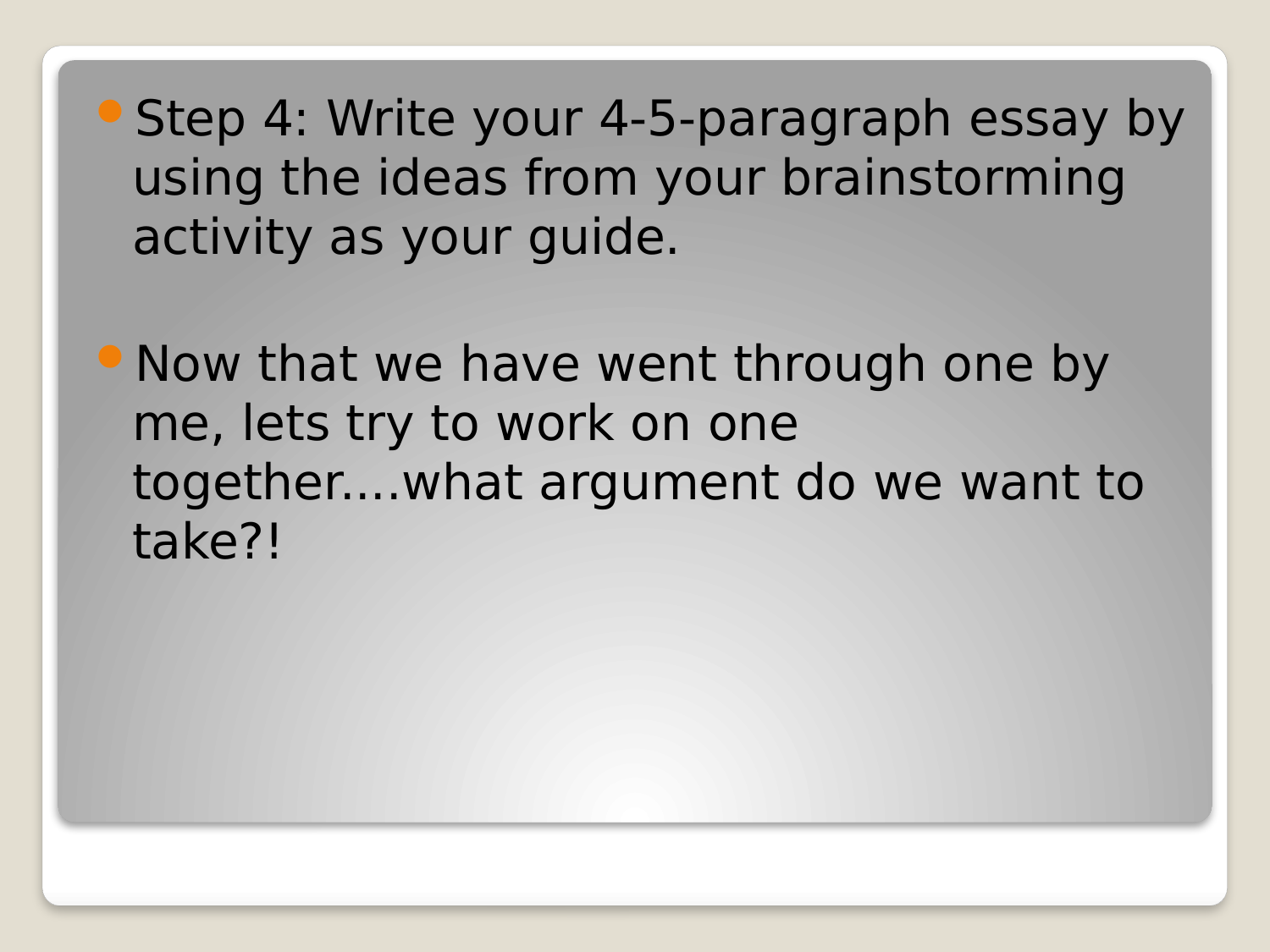

Step 4: Write your 4-5-paragraph essay by using the ideas from your brainstorming activity as your guide.

Now that we have went through one by me, lets try to work on one together....what argument do we want to take?!